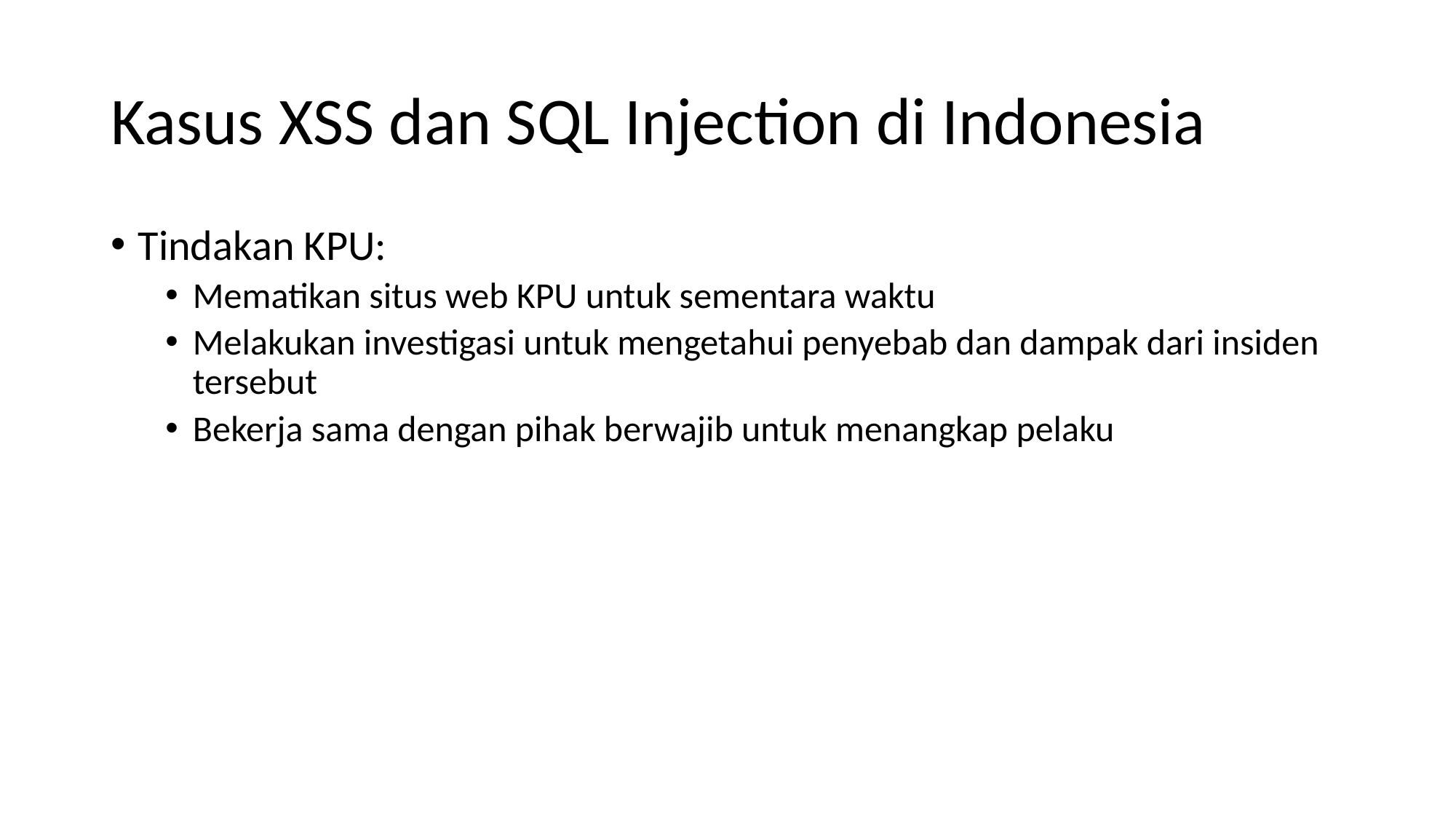

# Kasus XSS dan SQL Injection di Indonesia
Tindakan KPU:
Mematikan situs web KPU untuk sementara waktu
Melakukan investigasi untuk mengetahui penyebab dan dampak dari insiden tersebut
Bekerja sama dengan pihak berwajib untuk menangkap pelaku